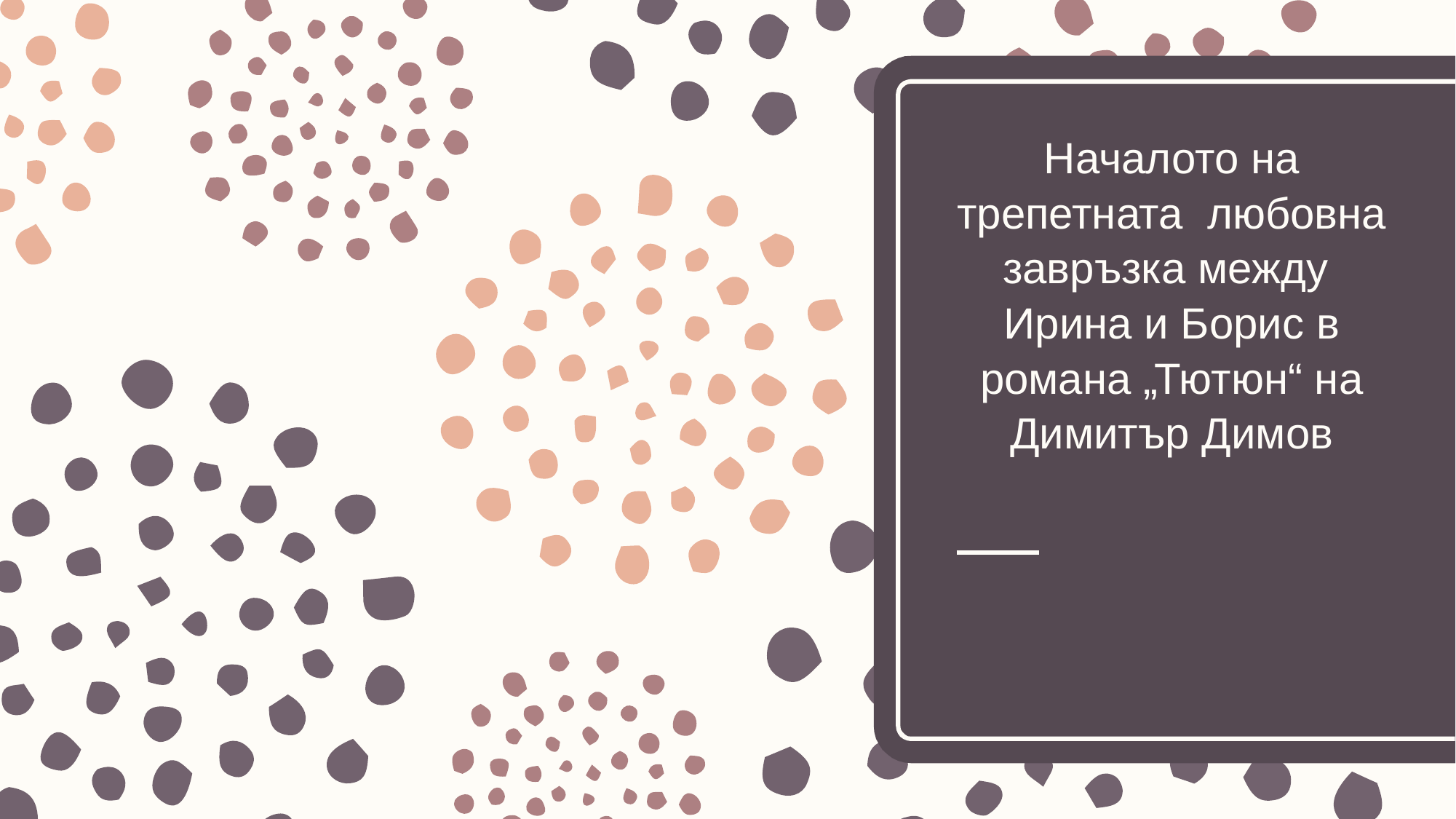

# Началото на трепетната  любовна завръзка между  Ирина и Борис в романа „Тютюн“ на Димитър Димов